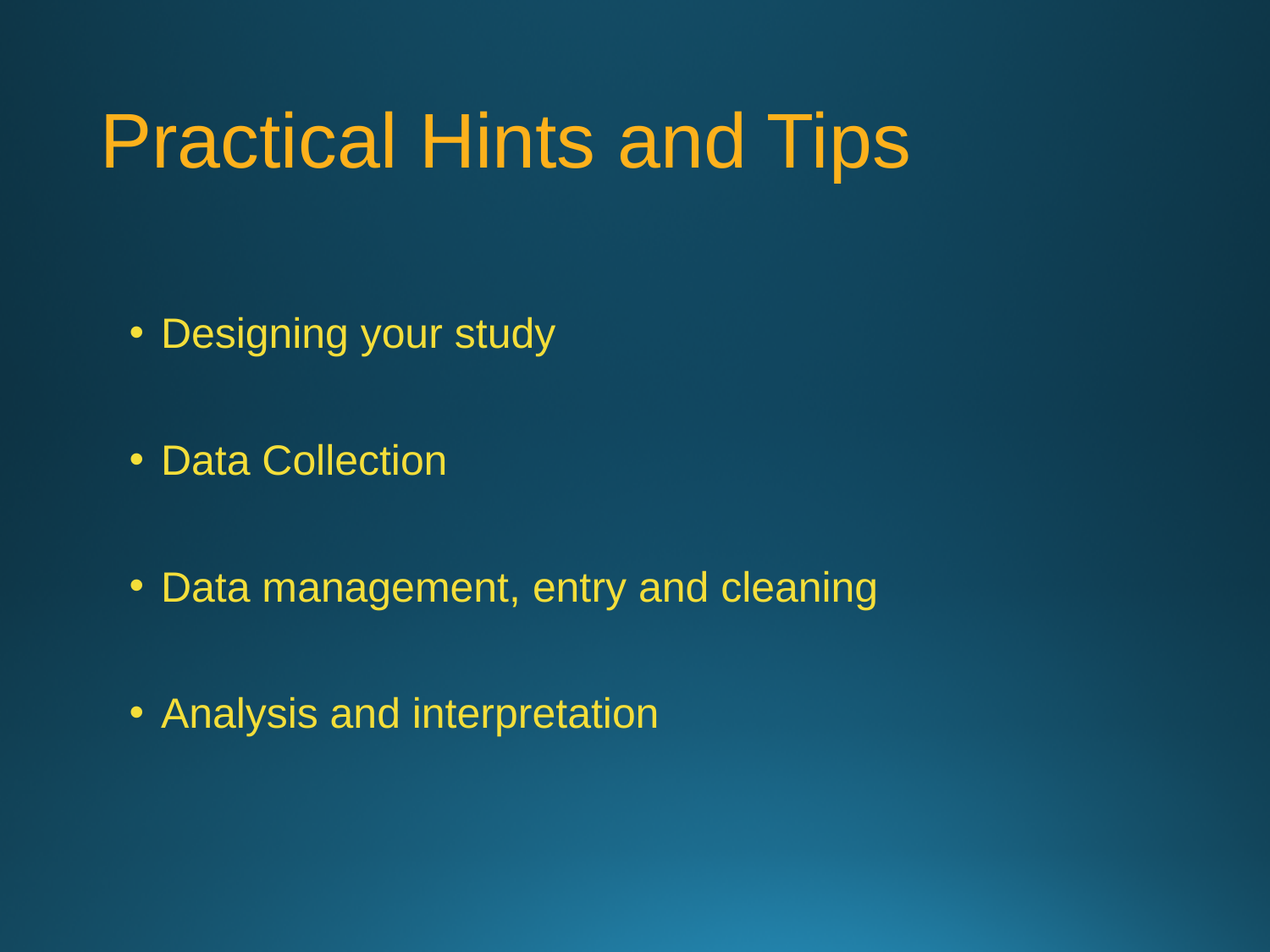

# Practical Hints and Tips
Designing your study

Data Collection

Data management, entry and cleaning

Analysis and interpretation